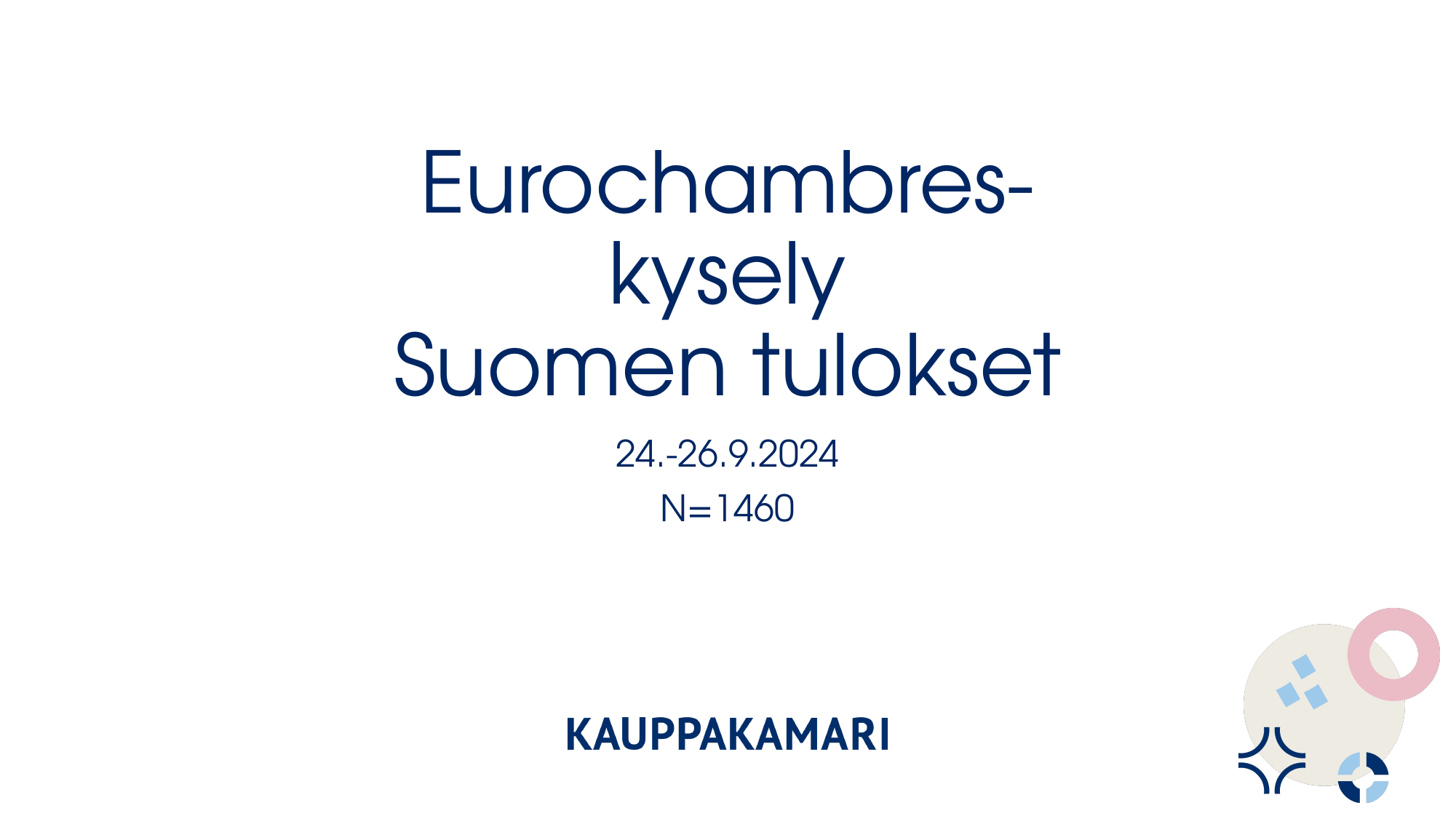

# Eurochambres- kysely Suomen tulokset
24.-26.9.2024
N=1460